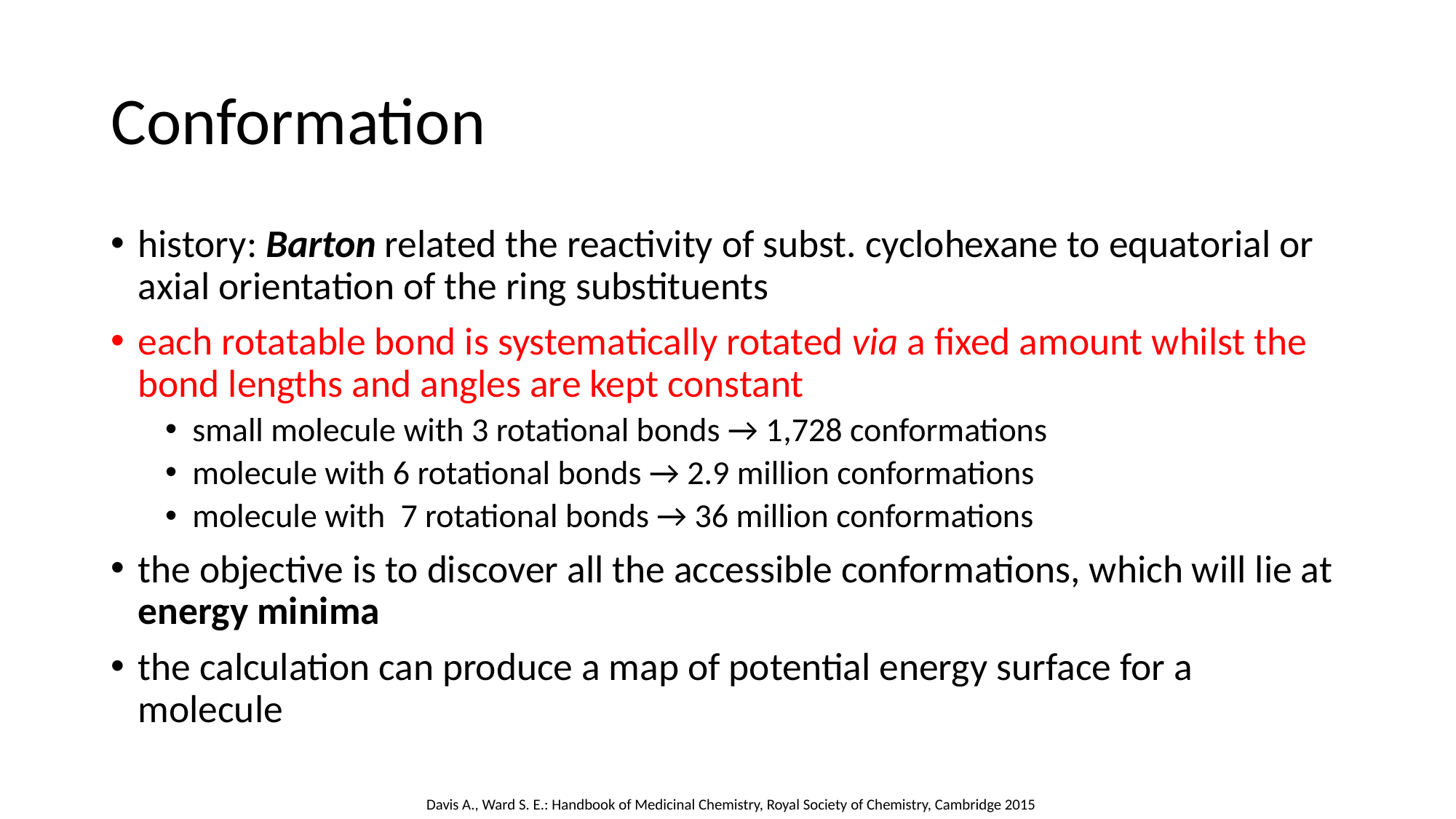

# Conformation
history: Barton related the reactivity of subst. cyclohexane to equatorial or axial orientation of the ring substituents
each rotatable bond is systematically rotated via a fixed amount whilst the bond lengths and angles are kept constant
small molecule with 3 rotational bonds → 1,728 conformations
molecule with 6 rotational bonds → 2.9 million conformations
molecule with  7 rotational bonds → 36 million conformations
the objective is to discover all the accessible conformations, which will lie at energy minima
the calculation can produce a map of potential energy surface for a molecule
Davis A., Ward S. E.: Handbook of Medicinal Chemistry, Royal Society of Chemistry, Cambridge 2015